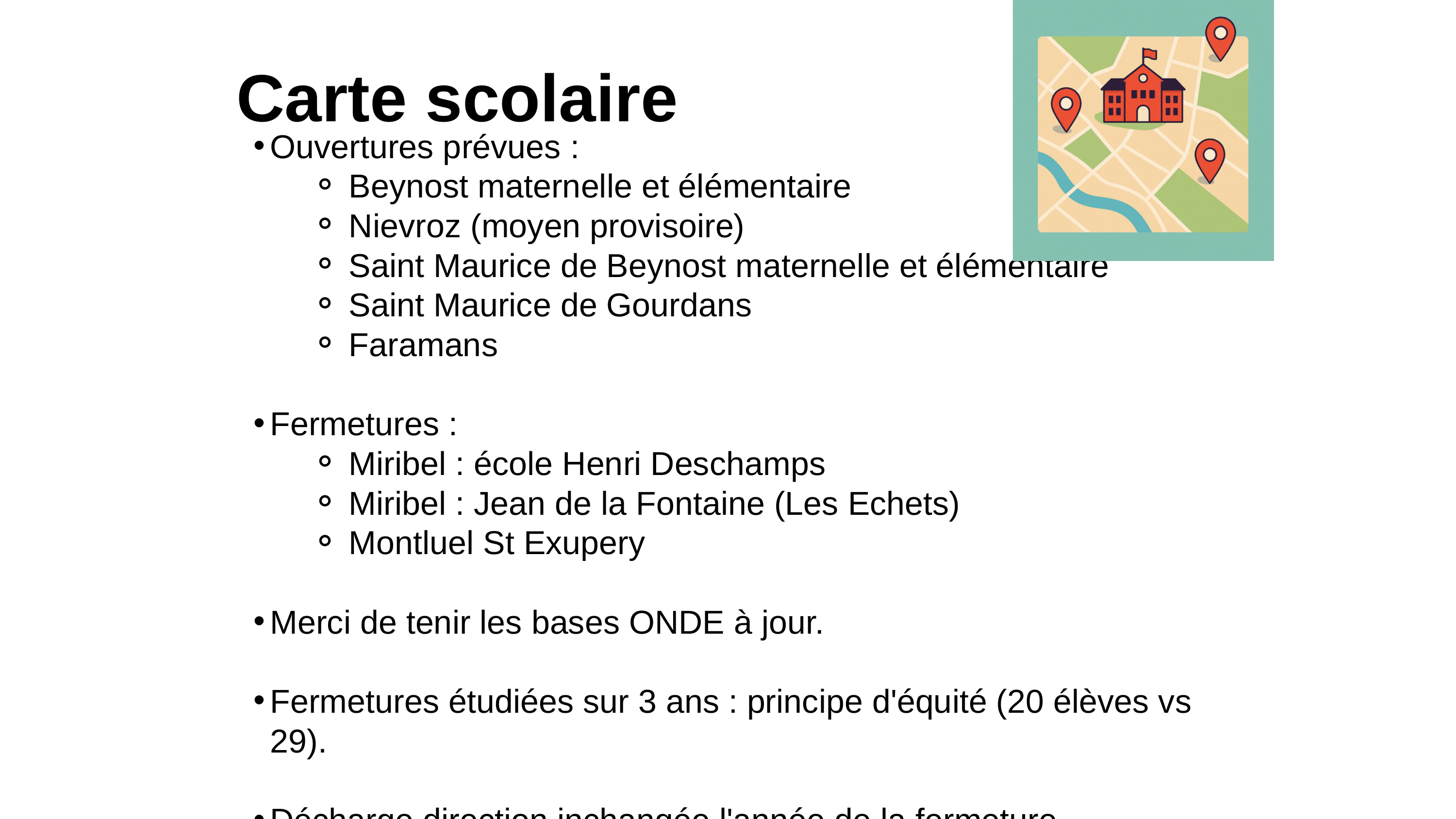

Carte scolaire
Ouvertures prévues :
Beynost maternelle et élémentaire
Nievroz (moyen provisoire)
Saint Maurice de Beynost maternelle et élémentaire
Saint Maurice de Gourdans
Faramans

Fermetures :
Miribel : école Henri Deschamps
Miribel : Jean de la Fontaine (Les Echets)
Montluel St Exupery

Merci de tenir les bases ONDE à jour.

Fermetures étudiées sur 3 ans : principe d'équité (20 élèves vs 29).

Décharge direction inchangée l'année de la fermeture.